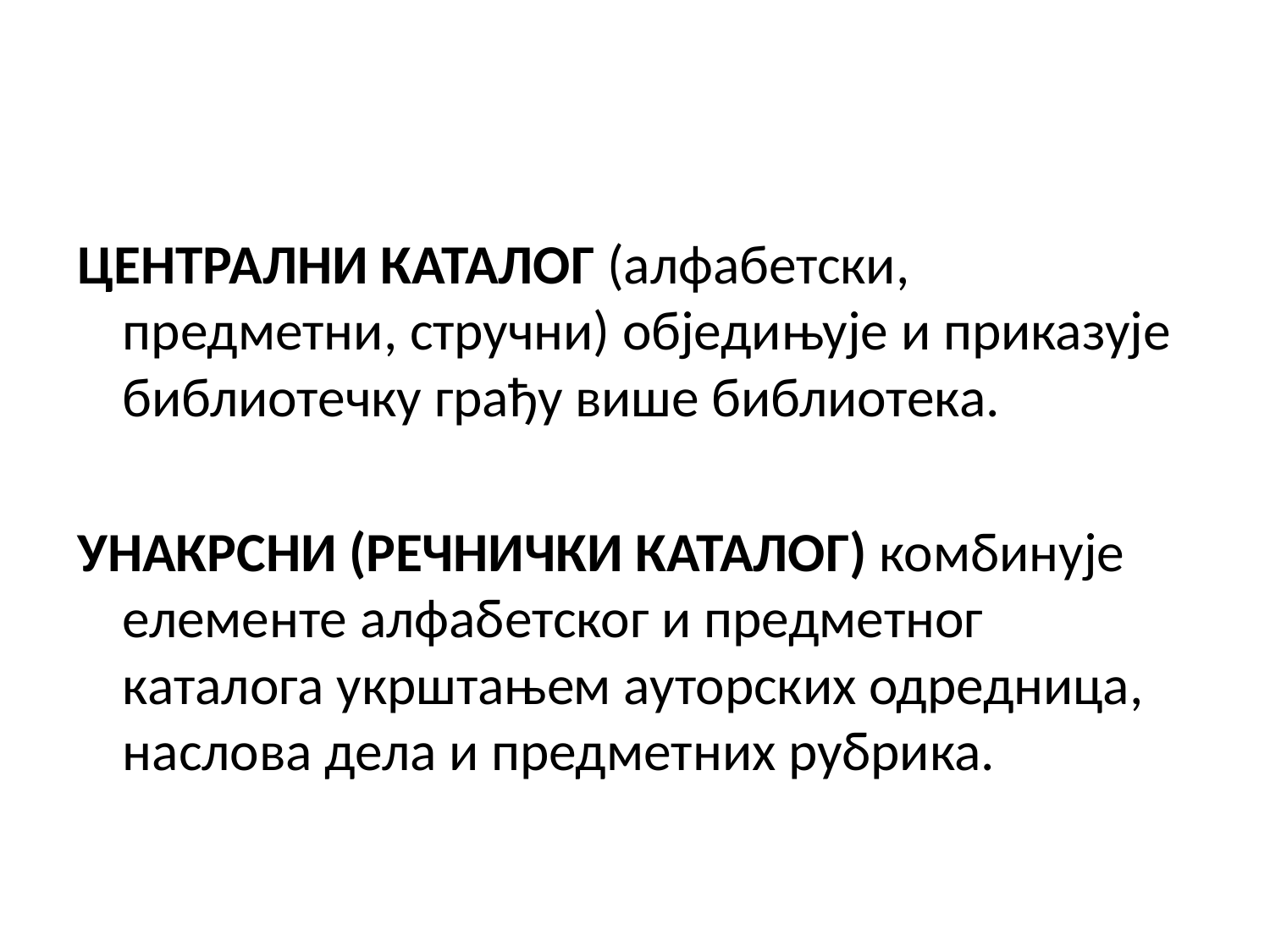

#
ЦЕНТРАЛНИ КАТАЛОГ (алфабетски, предметни, стручни) обједињује и приказује библиотечку грађу више библиотека.

УНАКРСНИ (РЕЧНИЧКИ КАТАЛОГ) комбинује елементе алфабетског и предметног каталога укрштањем ауторских одредница, наслова дела и предметних рубрика.